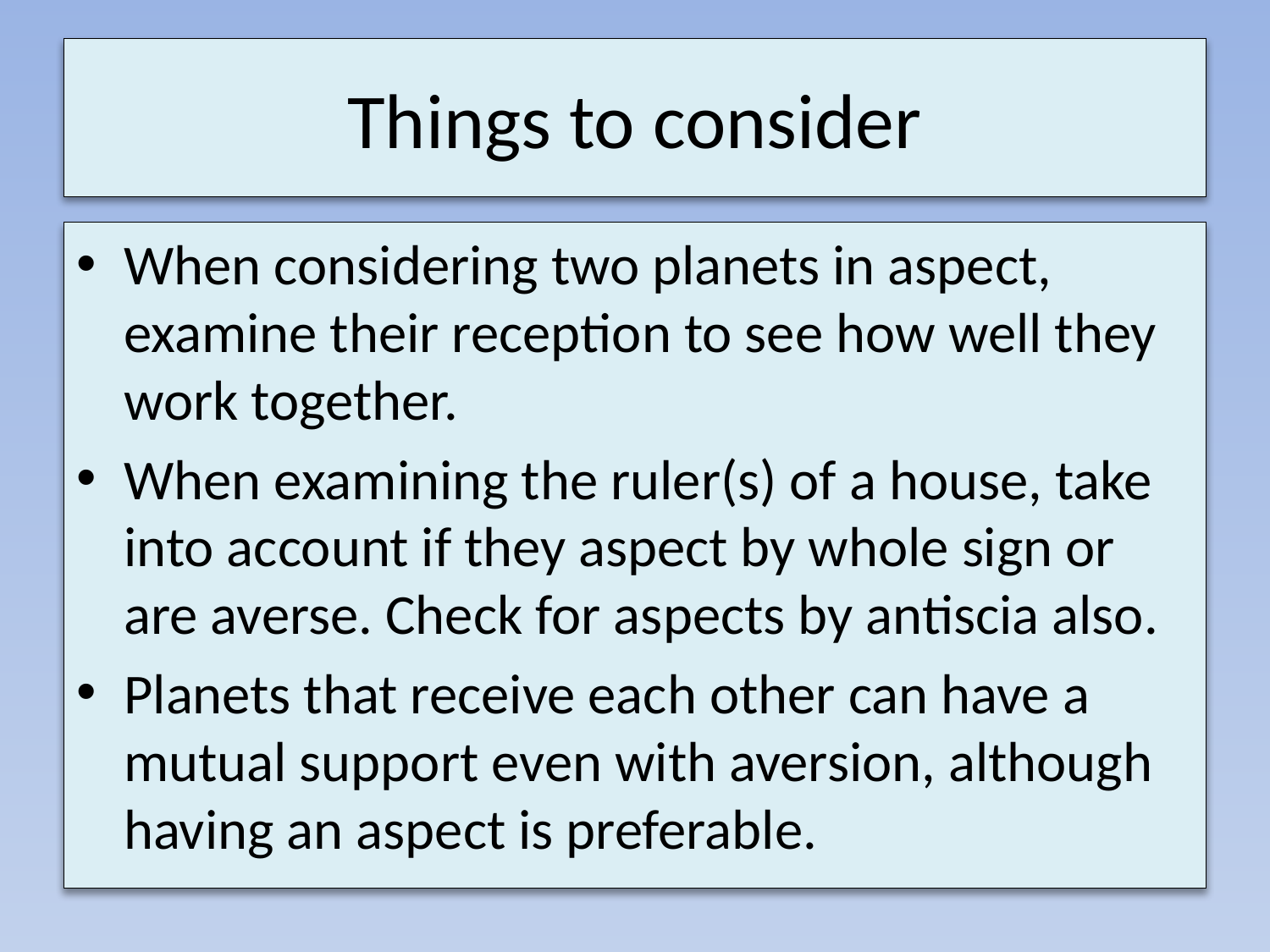

# Things to consider
When considering two planets in aspect, examine their reception to see how well they work together.
When examining the ruler(s) of a house, take into account if they aspect by whole sign or are averse. Check for aspects by antiscia also.
Planets that receive each other can have a mutual support even with aversion, although having an aspect is preferable.